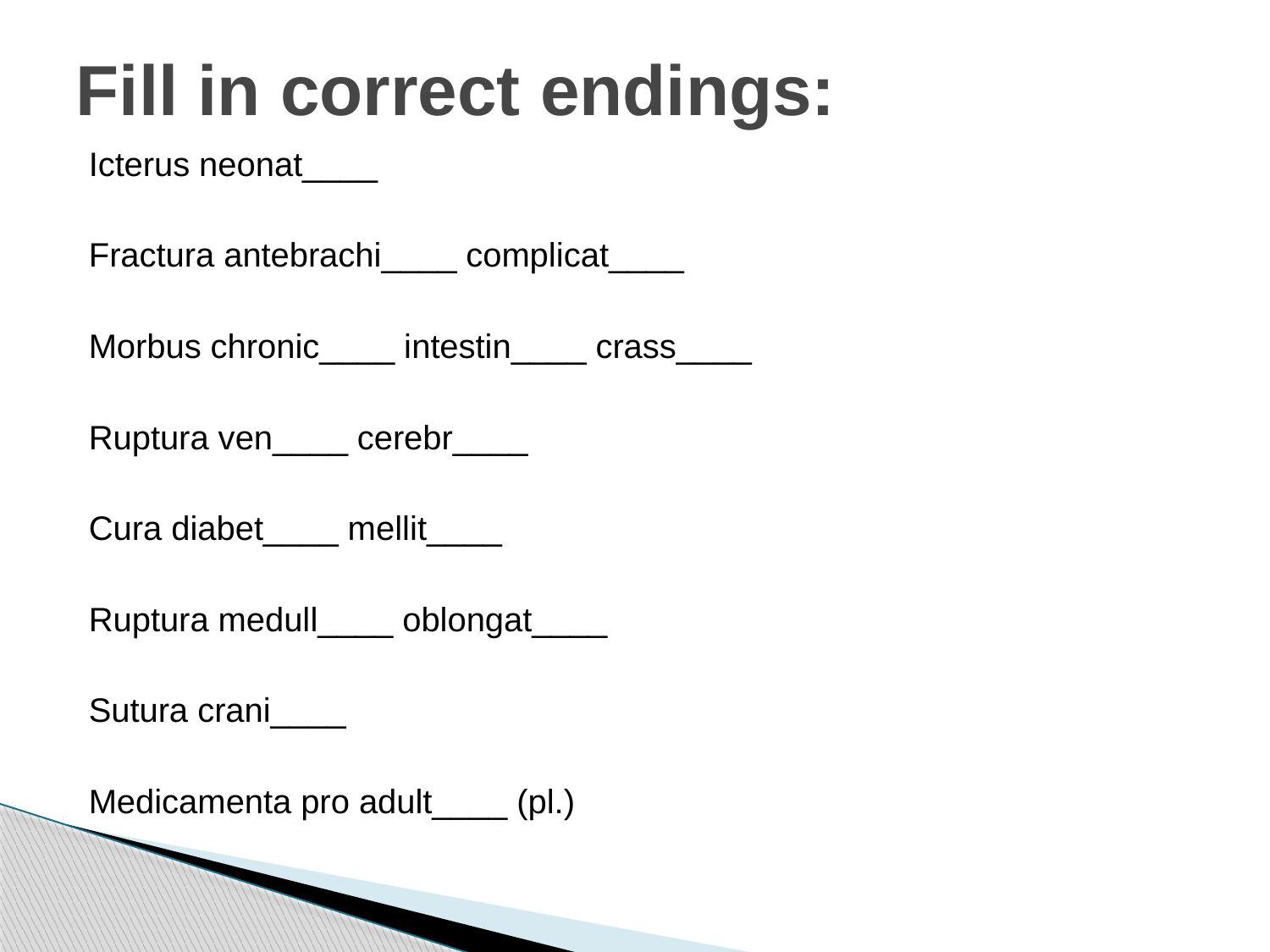

# Fill in correct endings:
Icterus neonat____

Fractura antebrachi____ complicat____

Morbus chronic____ intestin____ crass____

Ruptura ven____ cerebr____

Cura diabet____ mellit____

Ruptura medull____ oblongat____

Sutura crani____

Medicamenta pro adult____ (pl.)